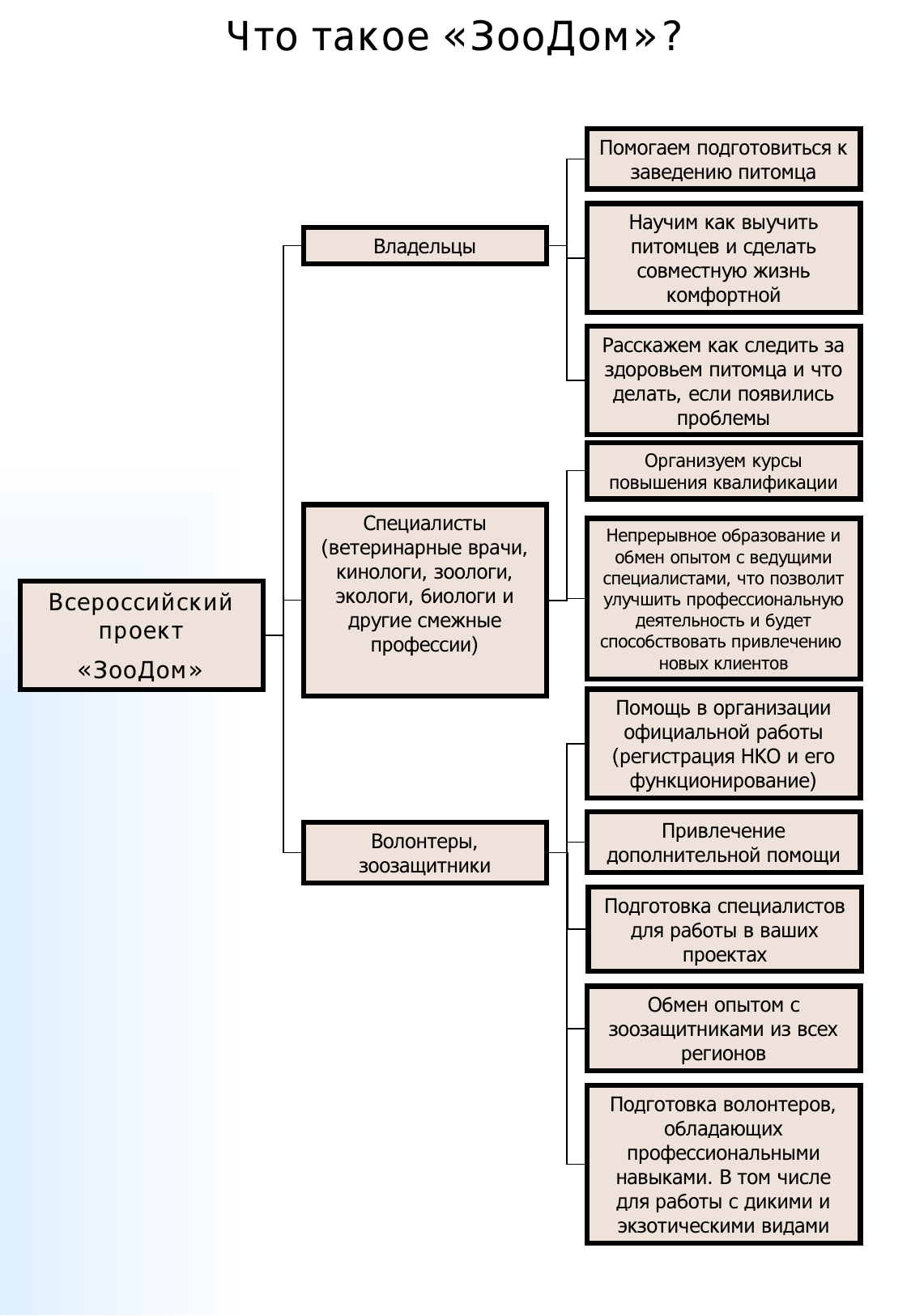

Что такое «ЗооДом»?
Помогаем подготовиться к заведению питомца
Научим как выучить питомцев и сделать совместную жизнь комфортной
Владельцы
Расскажем как следить за здоровьем питомца и что делать, если появились проблемы
Организуем курсы повышения квалификации
Специалисты (ветеринарные врачи, кинологи, зоологи, экологи, биологи и другие смежные профессии)

Непрерывное образование и обмен опытом с ведущими специалистами, что позволит улучшить профессиональную деятельность и будет способствовать привлечению  новых клиентов
Всероссийский проект
«ЗооДом»
Помощь в организации официальной работы (регистрация НКО и его функционирование)
Привлечение дополнительной помощи
Волонтеры, зоозащитники
Подготовка специалистов для работы в ваших проектах
Обмен опытом с зоозащитниками из всех регионов
Подготовка волонтеров, обладающих профессиональными навыками. В том числе для работы с дикими и экзотическими видами